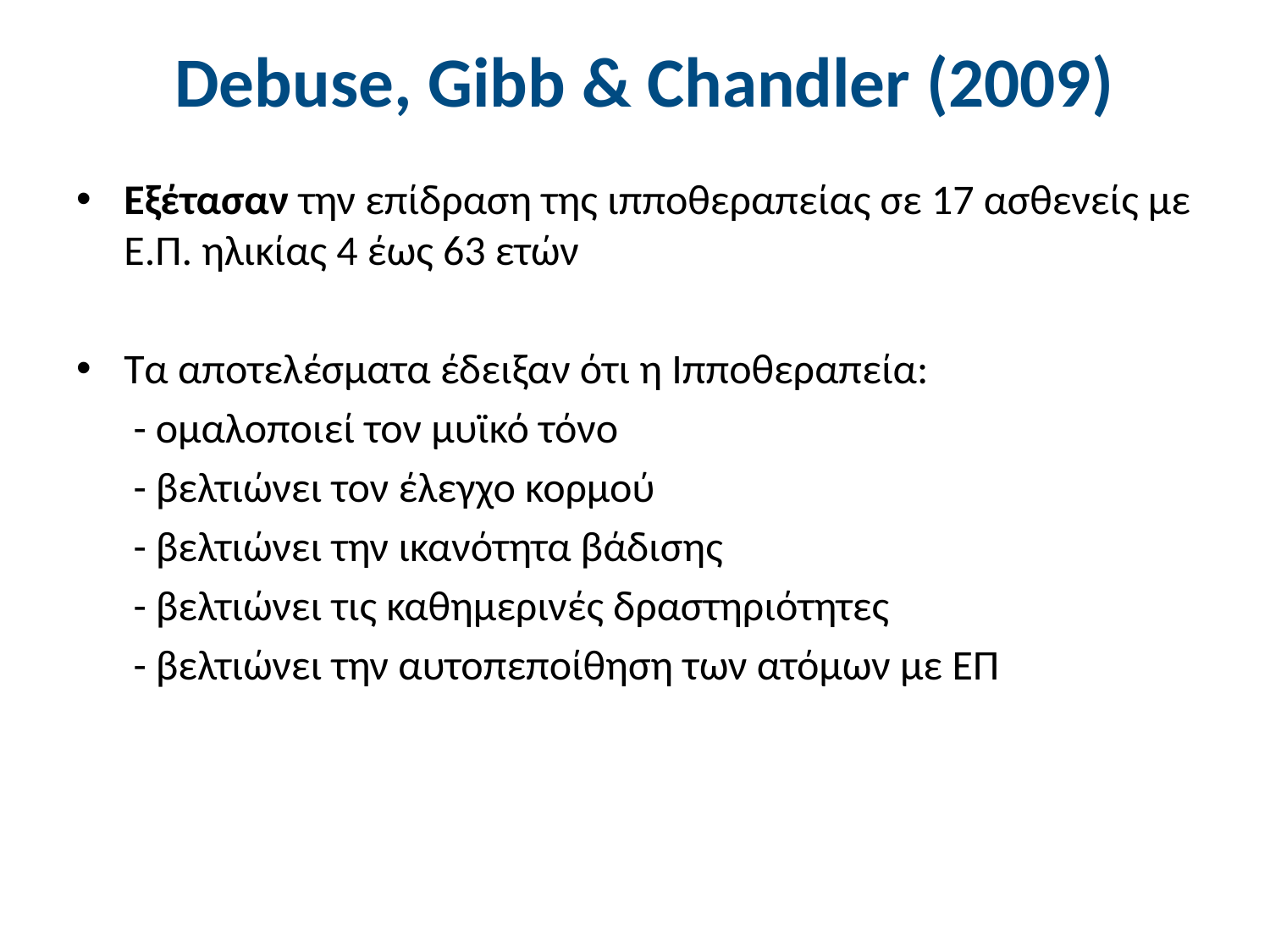

# Debuse, Gibb & Chandler (2009)
Εξέτασαν την επίδραση της ιπποθεραπείας σε 17 ασθενείς με Ε.Π. ηλικίας 4 έως 63 ετών

Τα αποτελέσματα έδειξαν ότι η Ιπποθεραπεία:
      - ομαλοποιεί τον μυϊκό τόνο
      - βελτιώνει τον έλεγχο κορμού
      - βελτιώνει την ικανότητα βάδισης
      - βελτιώνει τις καθημερινές δραστηριότητες
      - βελτιώνει την αυτοπεποίθηση των ατόμων με ΕΠ